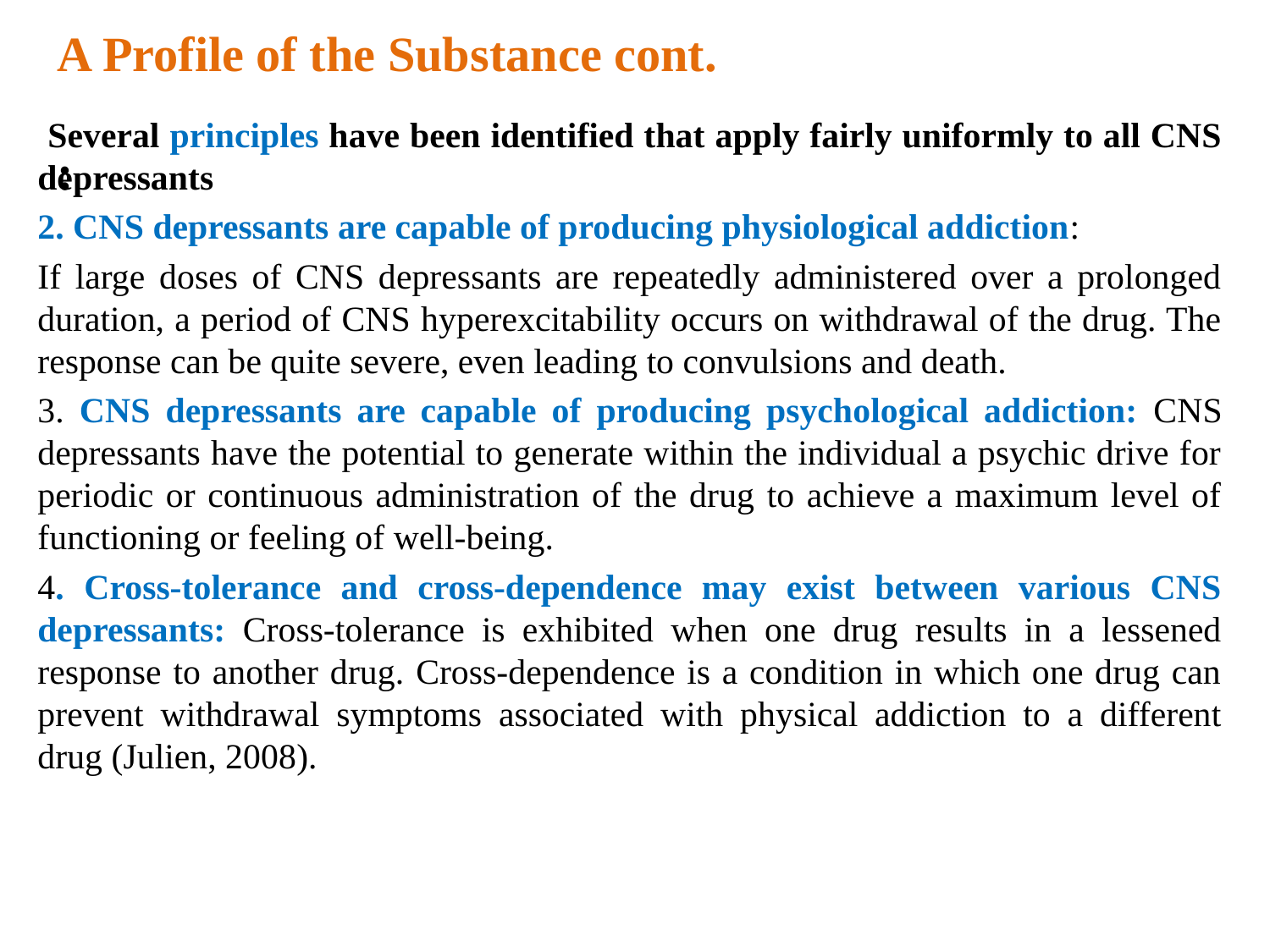

A Profile of the Substance cont.
:
 Several principles have been identified that apply fairly uniformly to all CNS depressants
2. CNS depressants are capable of producing physiological addiction:
If large doses of CNS depressants are repeatedly administered over a prolonged duration, a period of CNS hyperexcitability occurs on withdrawal of the drug. The response can be quite severe, even leading to convulsions and death.
3. CNS depressants are capable of producing psychological addiction: CNS depressants have the potential to generate within the individual a psychic drive for periodic or continuous administration of the drug to achieve a maximum level of functioning or feeling of well-being.
4. Cross-tolerance and cross-dependence may exist between various CNS depressants: Cross-tolerance is exhibited when one drug results in a lessened response to another drug. Cross-dependence is a condition in which one drug can prevent withdrawal symptoms associated with physical addiction to a different drug (Julien, 2008).